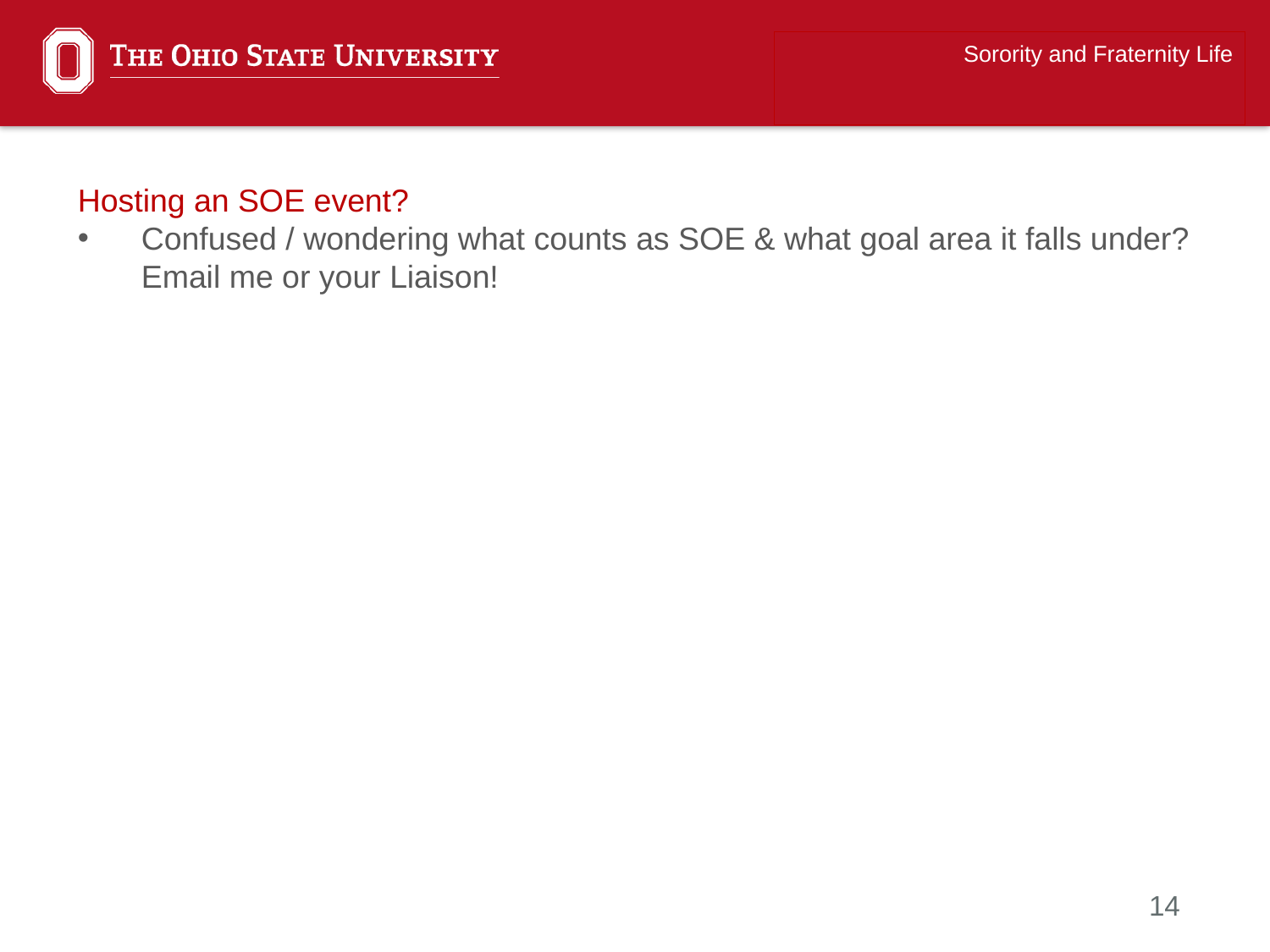

Sorority and Fraternity Life
Hosting an SOE event?
Confused / wondering what counts as SOE & what goal area it falls under? Email me or your Liaison!